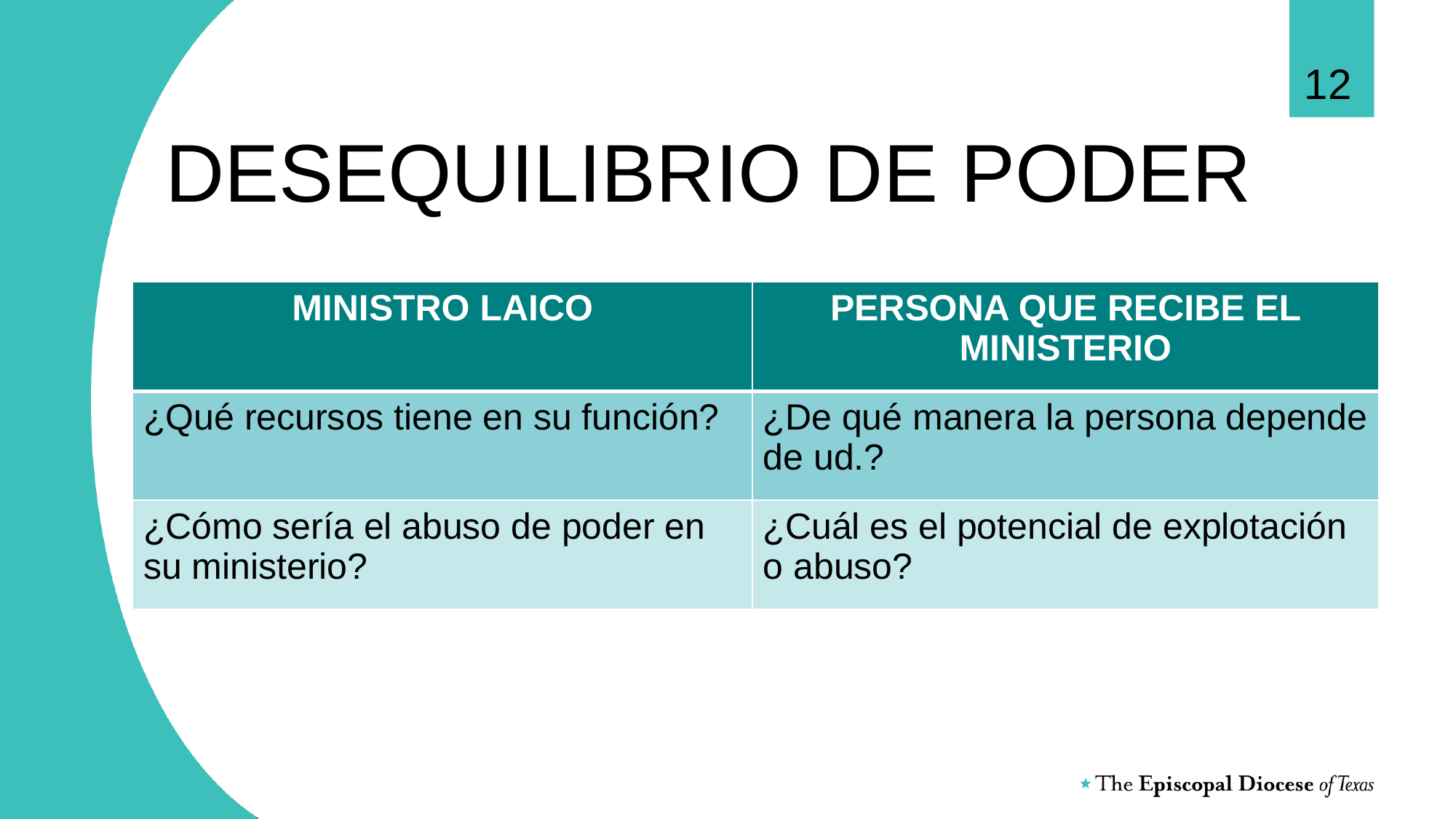

12
# DESEQUILIBRIO DE PODER
| MINISTRO LAICO | PERSONA QUE RECIBE EL MINISTERIO |
| --- | --- |
| ¿Qué recursos tiene en su función? | ¿De qué manera la persona depende de ud.? |
| ¿Cómo sería el abuso de poder en su ministerio? | ¿Cuál es el potencial de explotación o abuso? |